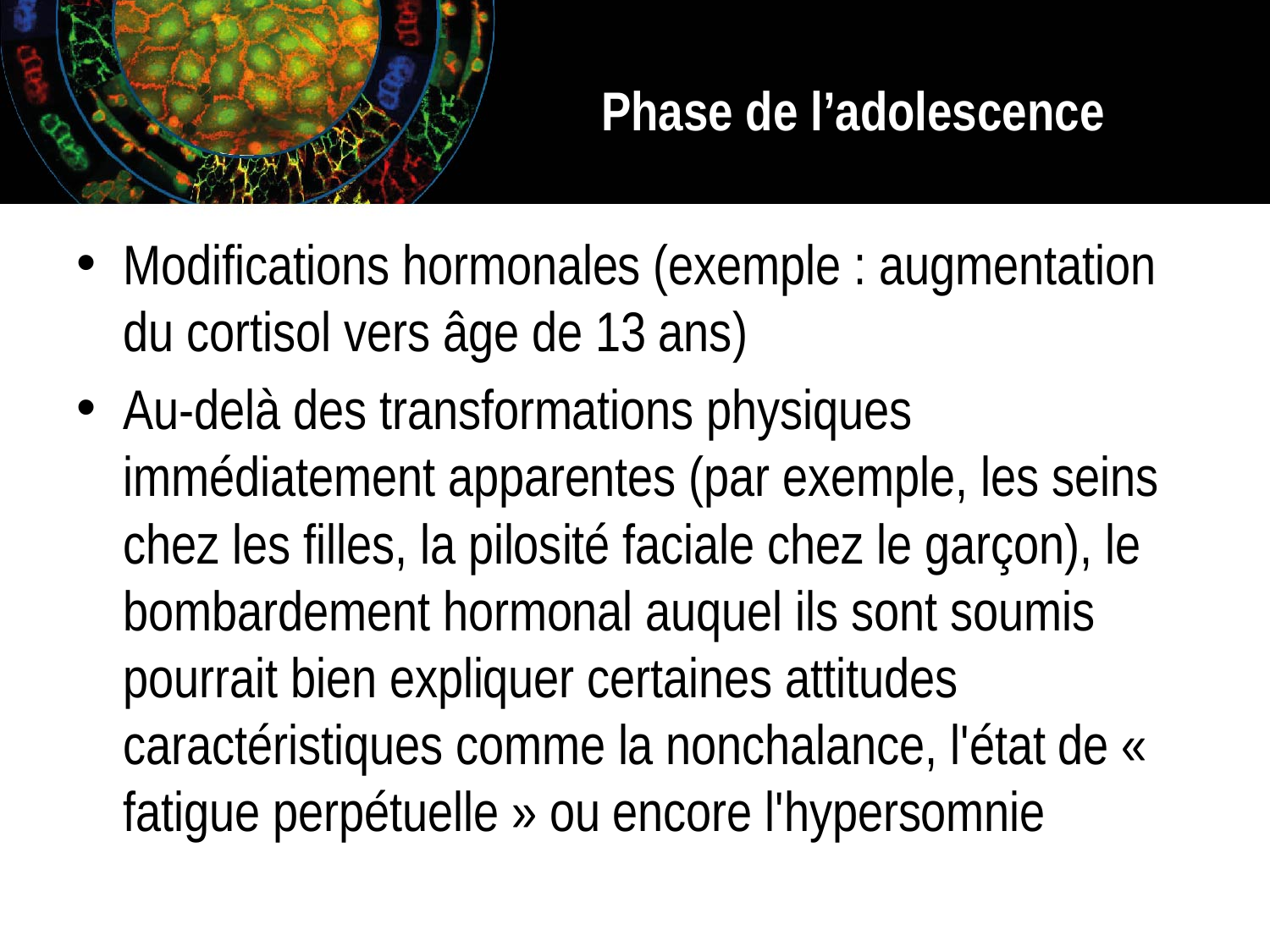

# Phase de l’adolescence
Modifications hormonales (exemple : augmentation du cortisol vers âge de 13 ans)
Au-delà des transformations physiques immédiatement apparentes (par exemple, les seins chez les filles, la pilosité faciale chez le garçon), le bombardement hormonal auquel ils sont soumis pourrait bien expliquer certaines attitudes caractéristiques comme la nonchalance, l'état de « fatigue perpétuelle » ou encore l'hypersomnie